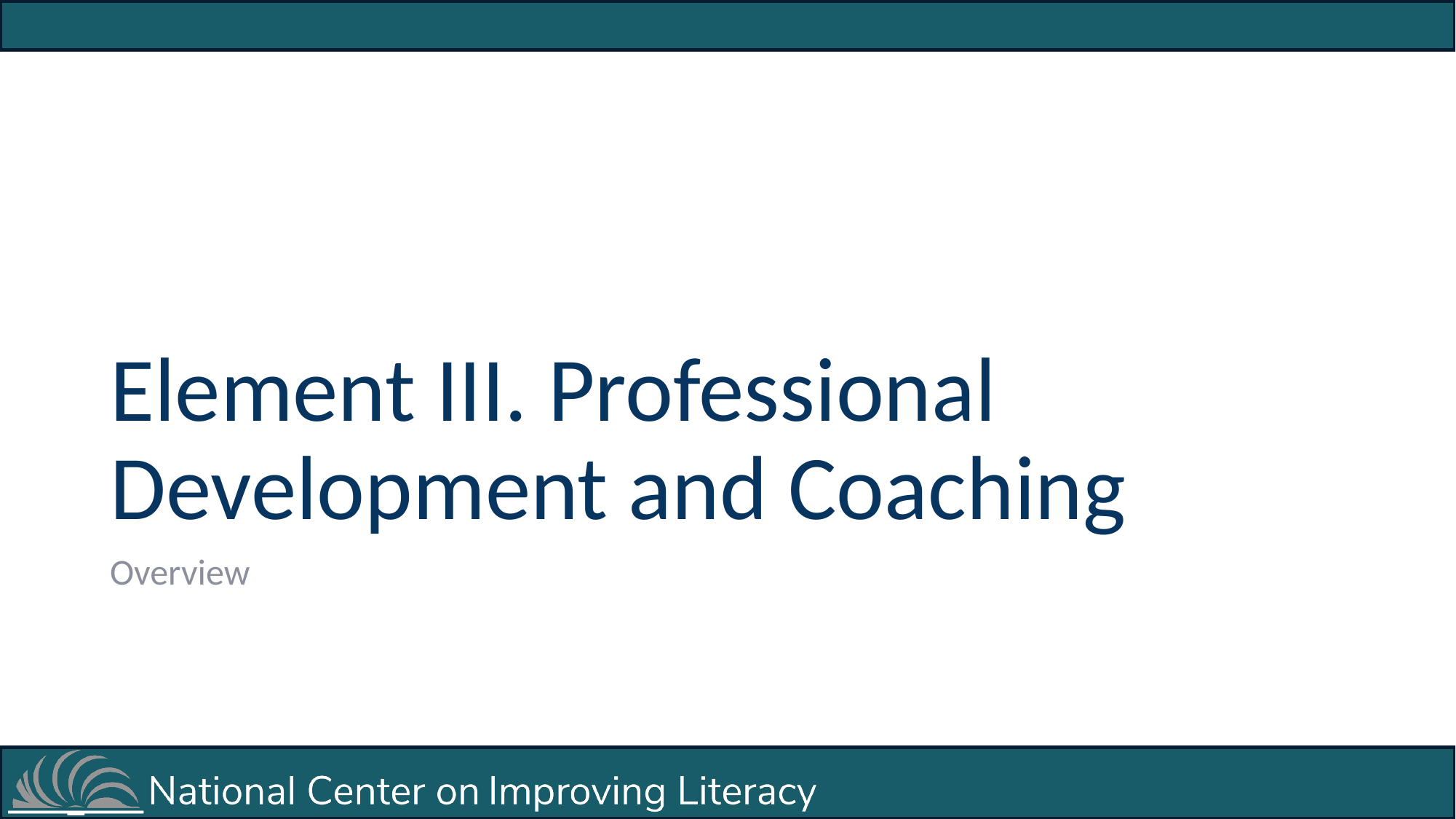

# Element III. Professional Development and Coaching
Overview